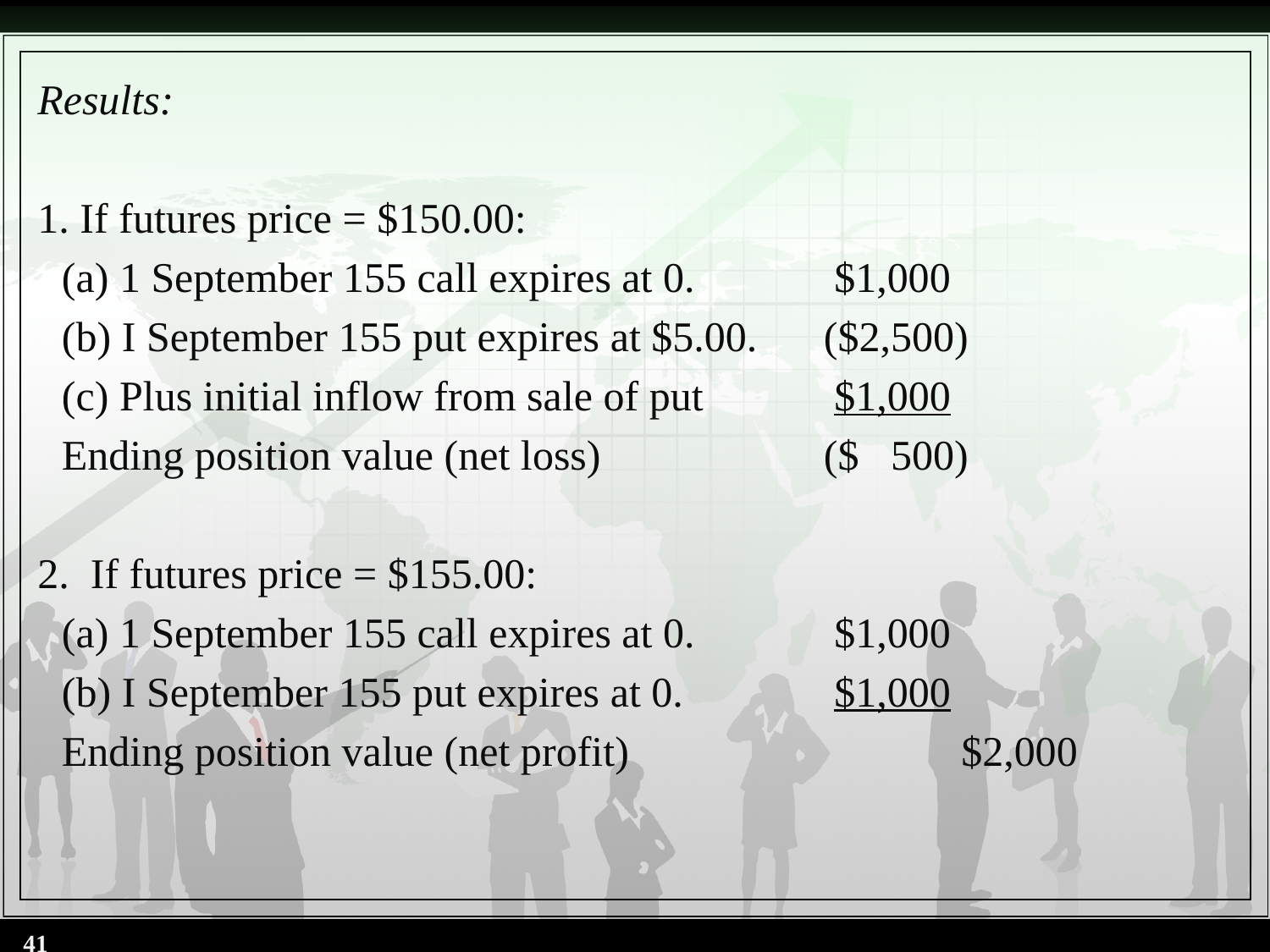

Results:

1. If futures price = $150.00:
	(a) 1 September 155 call expires at 0. 	 $1,000
	(b) I September 155 put expires at $5.00. 	($2,500)
	(c) Plus initial inflow from sale of put 	 $1,000
	Ending position value (net loss) 		($   500)

2.  If futures price = $155.00:
	(a) 1 September 155 call expires at 0. 	 $1,000
	(b) I September 155 put expires at 0. 		 $1,000
	Ending position value (net profit) 	          	  	 $2,000
41